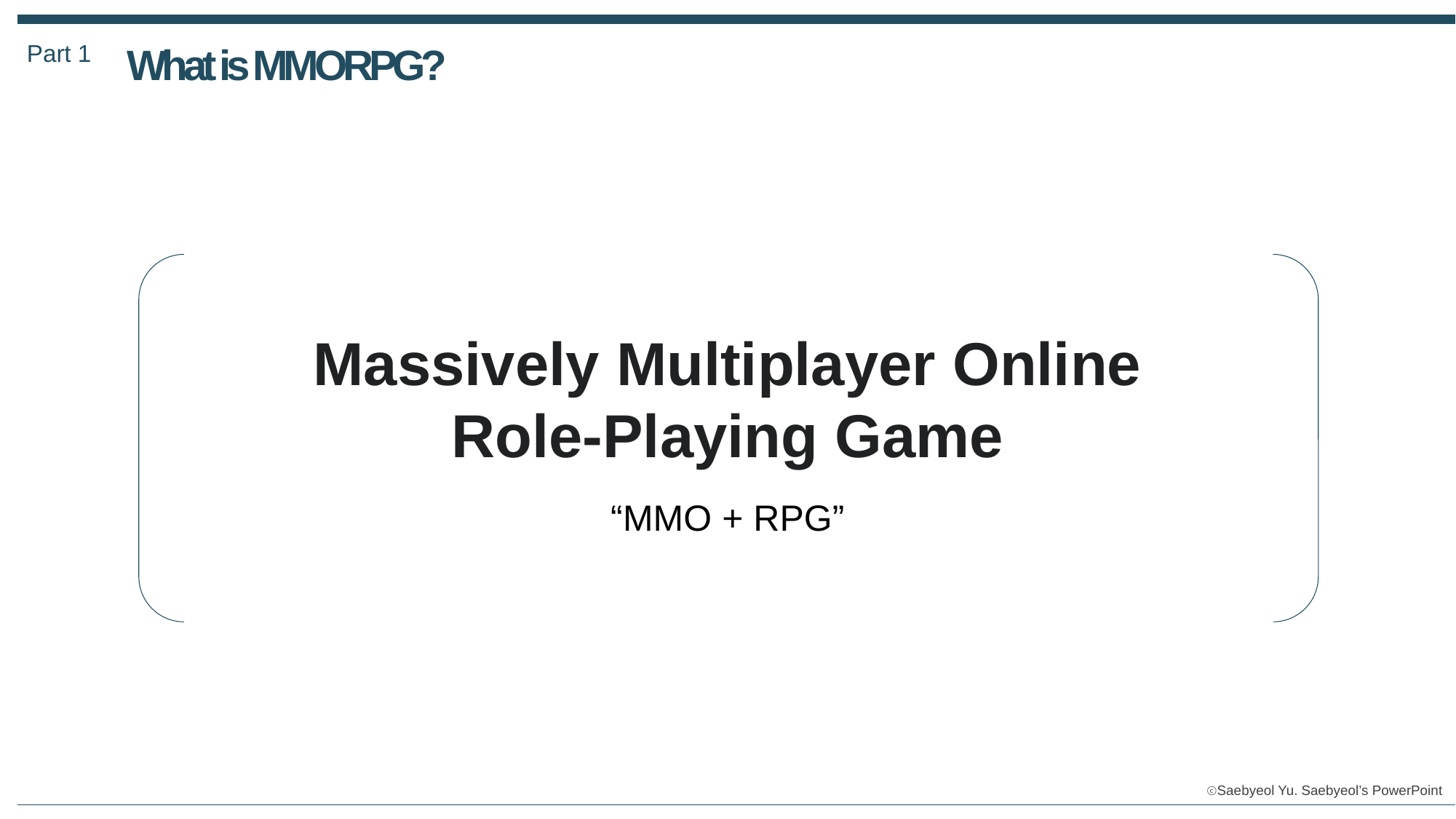

Part 1
What is MMORPG?

Massively Multiplayer Online
Role-Playing Game
“MMO + RPG”